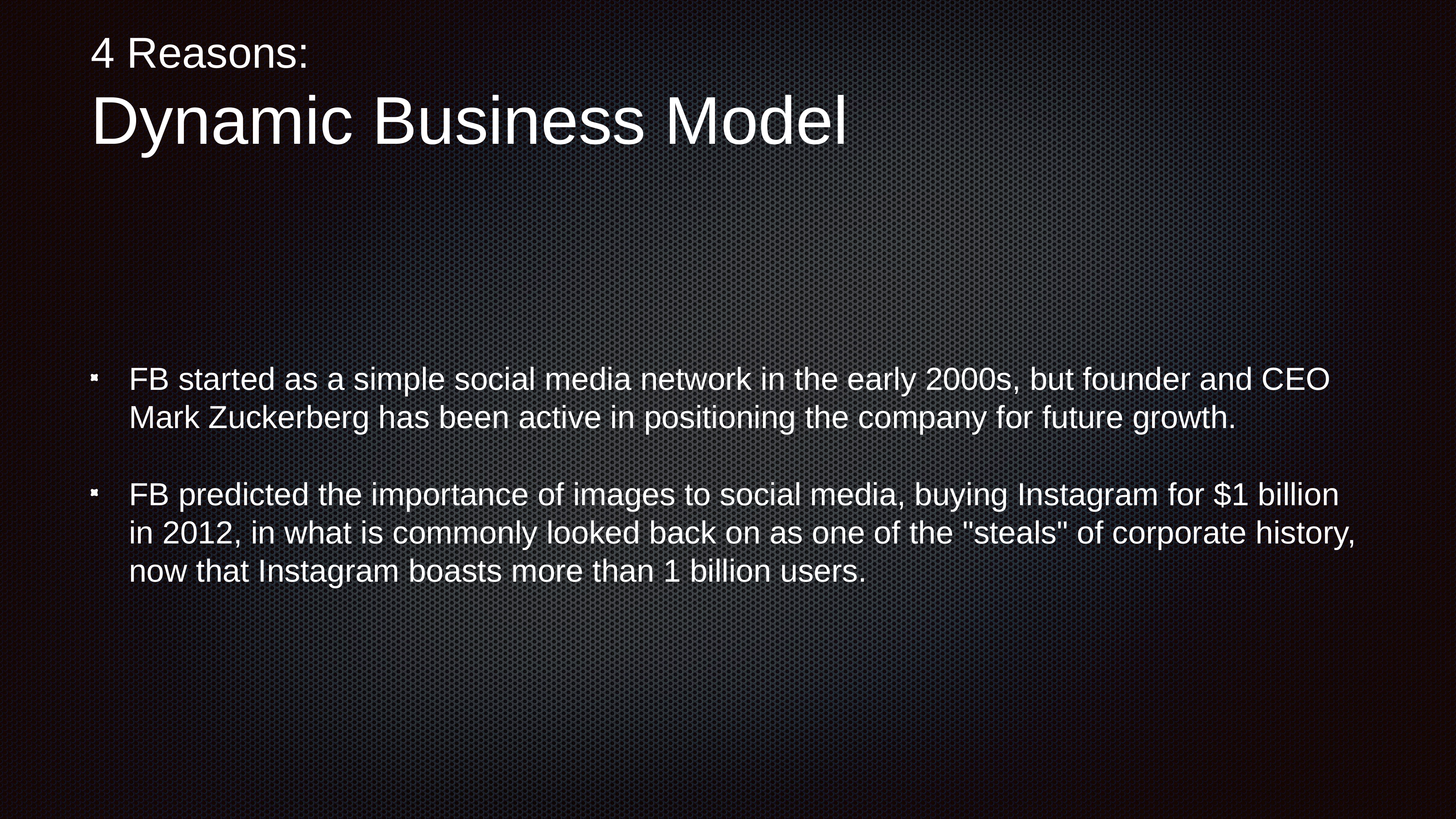

# 4 Reasons:
Dynamic Business Model
FB started as a simple social media network in the early 2000s, but founder and CEO Mark Zuckerberg has been active in positioning the company for future growth.
FB predicted the importance of images to social media, buying Instagram for $1 billion in 2012, in what is commonly looked back on as one of the "steals" of corporate history, now that Instagram boasts more than 1 billion users.